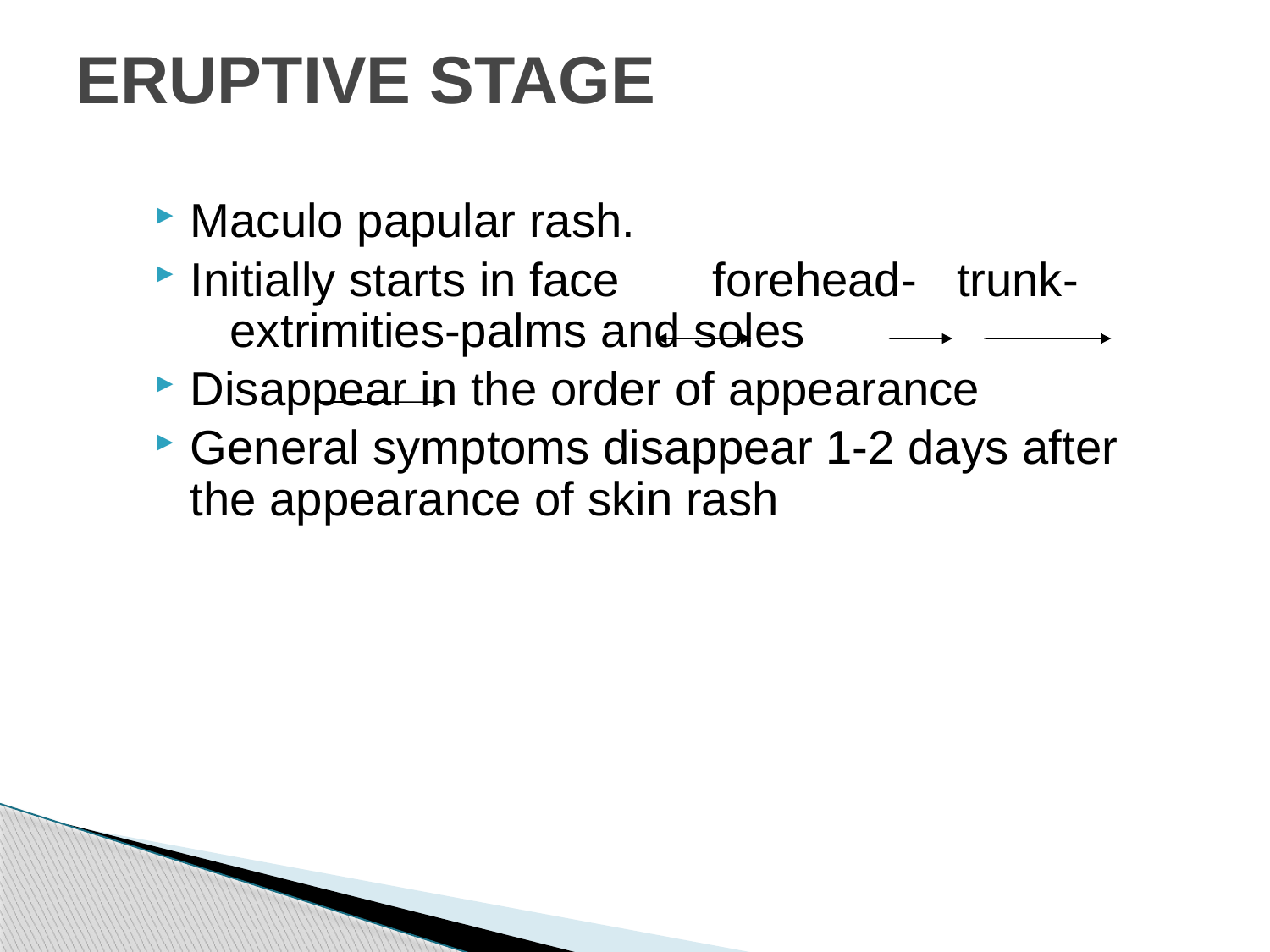

# ERUPTIVE STAGE
Maculo papular rash.
Initially starts in face       forehead-   trunk-          extrimities-palms and soles
Disappear in the order of appearance
General symptoms disappear 1-2 days after the appearance of skin rash